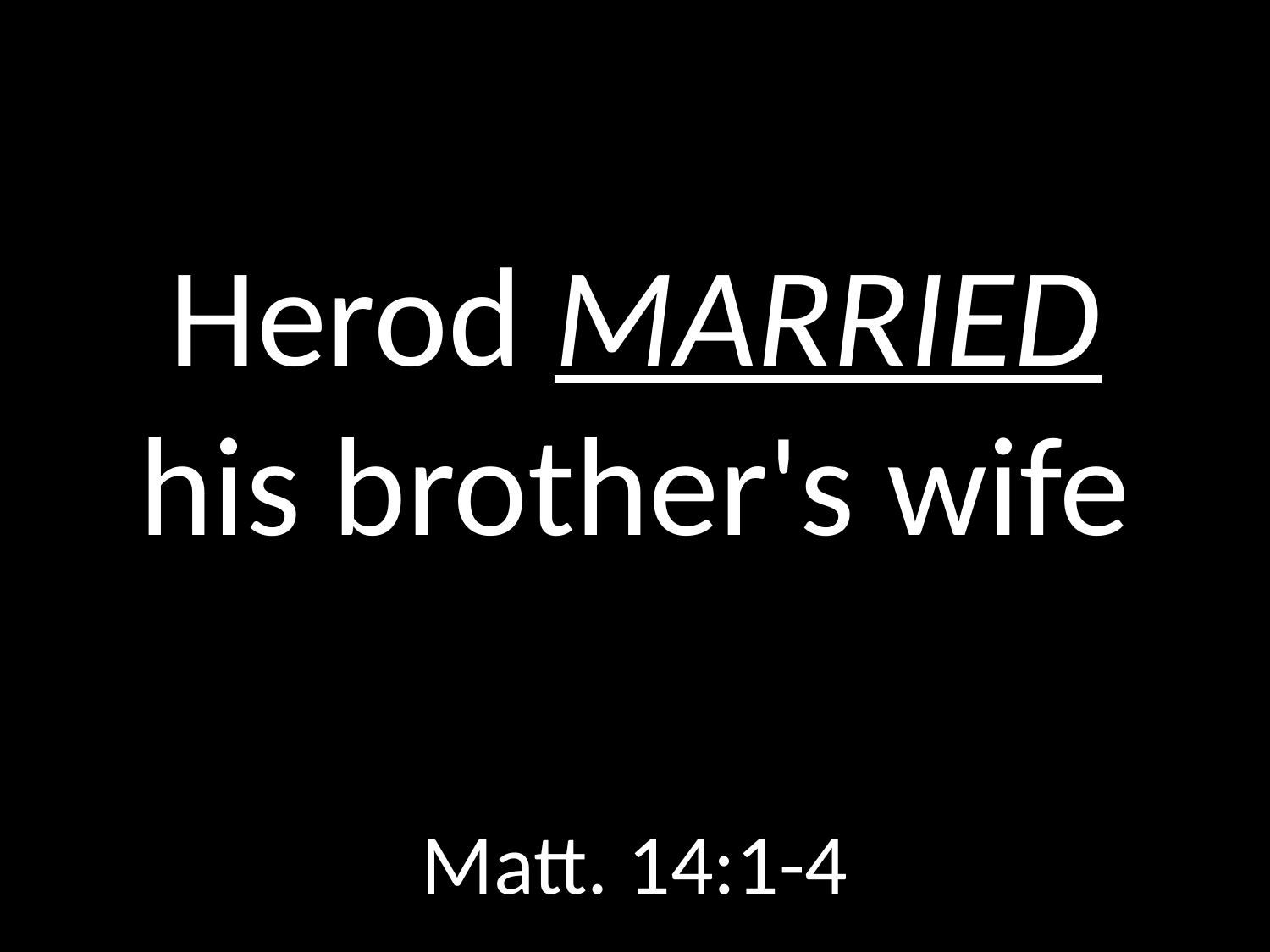

# Herod MARRIED his brother's wife
GOD
GOD
Matt. 14:1-4